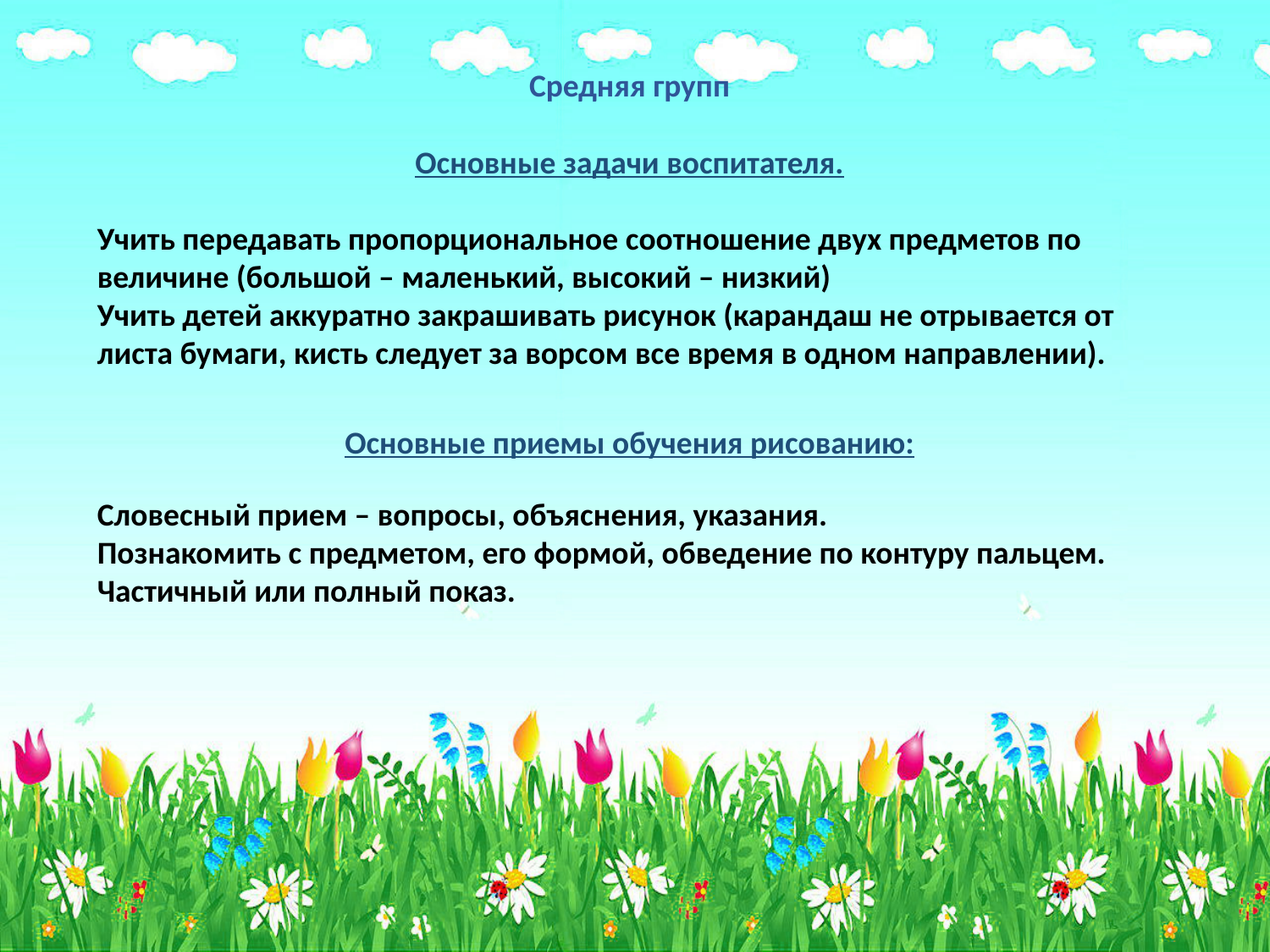

Средняя групп

Основные задачи воспитателя.

Учить передавать пропорциональное соотношение двух предметов по величине (большой – маленький, высокий – низкий)
Учить детей аккуратно закрашивать рисунок (карандаш не отрывается от листа бумаги, кисть следует за ворсом все время в одном направлении).

Основные приемы обучения рисованию:

Словесный прием – вопросы, объяснения, указания.
Познакомить с предметом, его формой, обведение по контуру пальцем.
Частичный или полный показ.